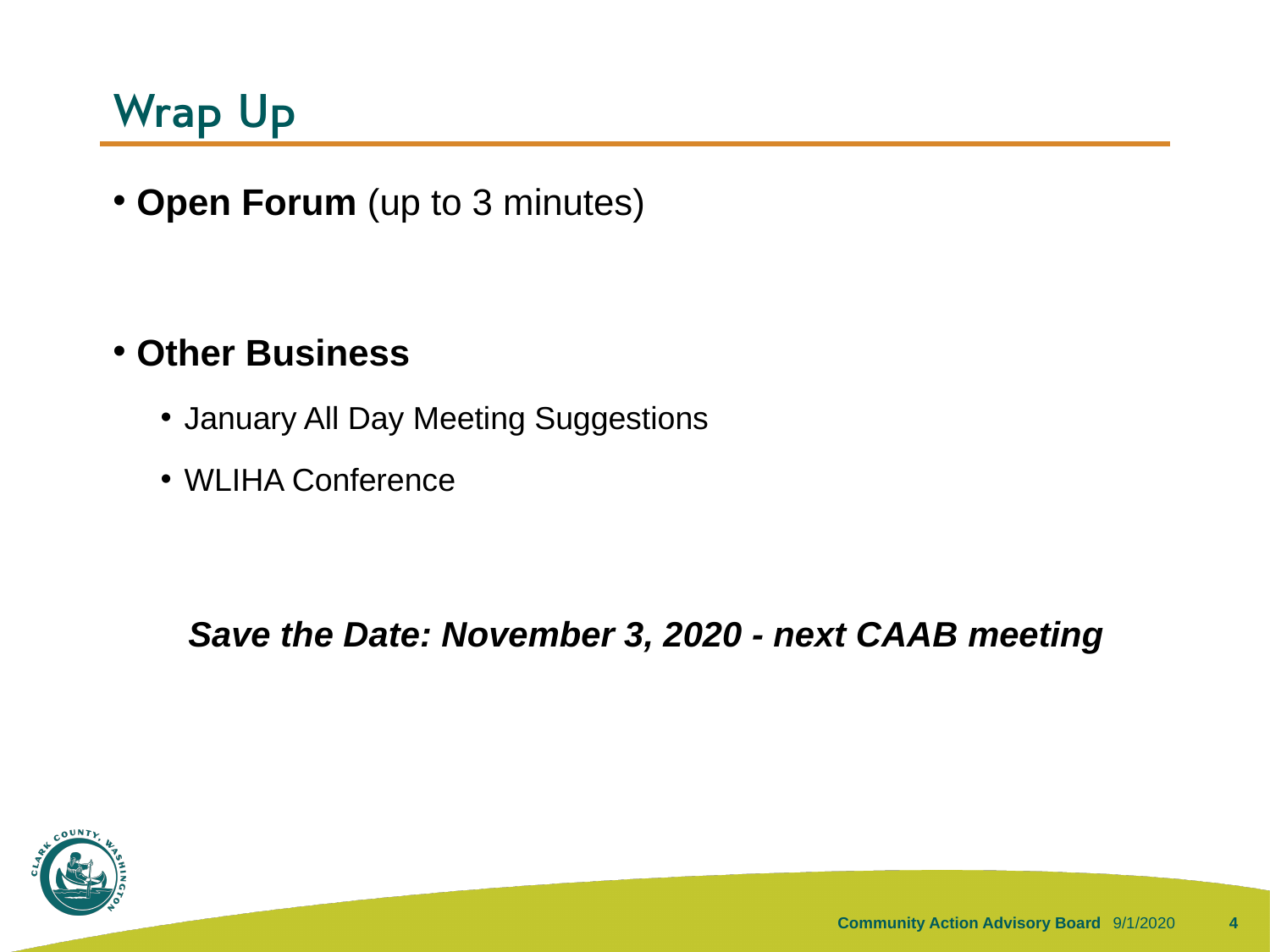

# Wrap Up
Open Forum (up to 3 minutes)

Other Business
January All Day Meeting Suggestions
WLIHA Conference

Save the Date: November 3, 2020 - next CAAB meeting

Community Action Advisory Board
9/1/2020
4